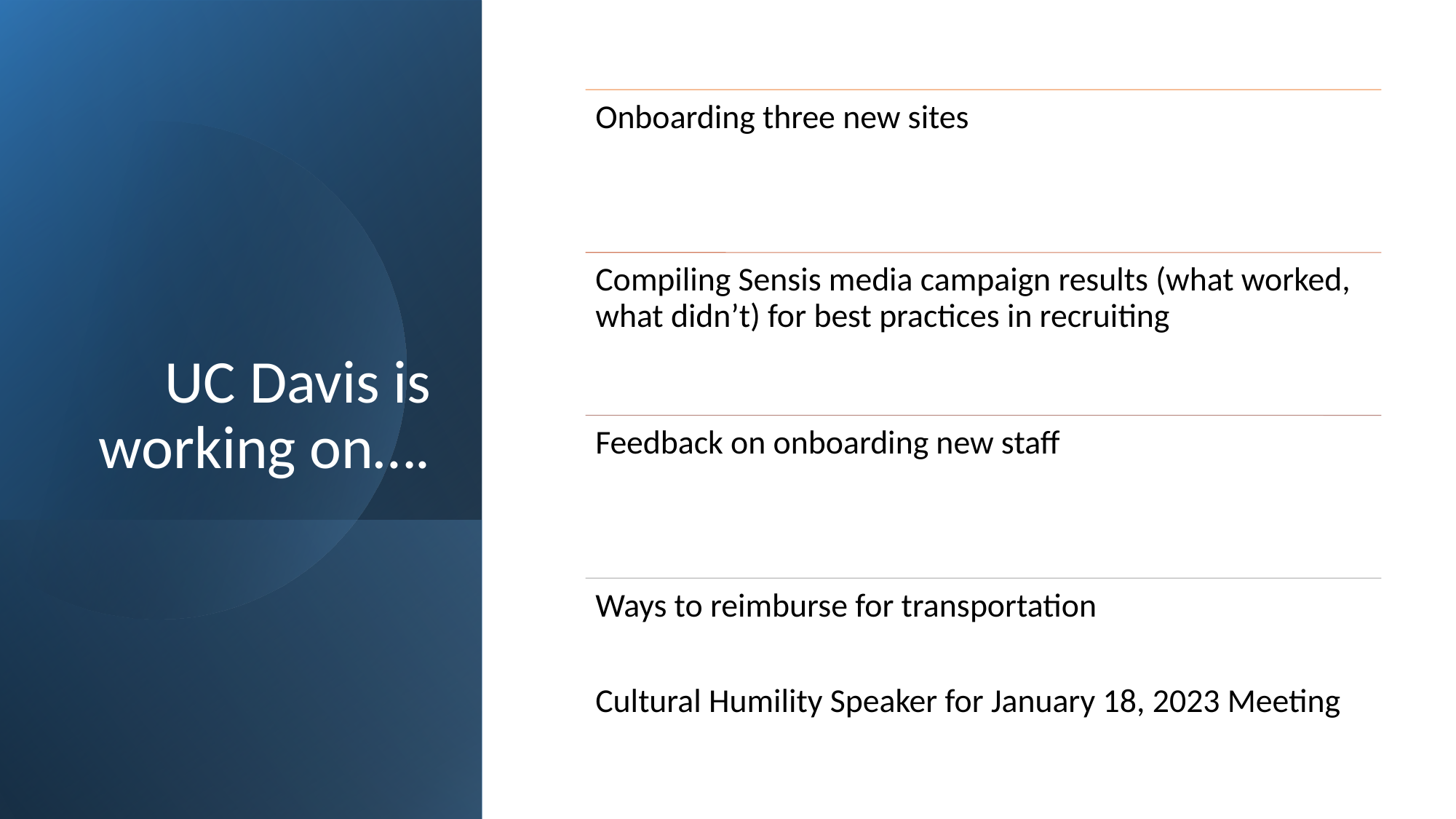

Onboarding three new sites
Compiling Sensis media campaign results (what worked, what didn’t) for best practices in recruiting
Feedback on onboarding new staff
Ways to reimburse for transportation

Cultural Humility Speaker for January 18, 2023 Meeting

# UC Davis is working on….